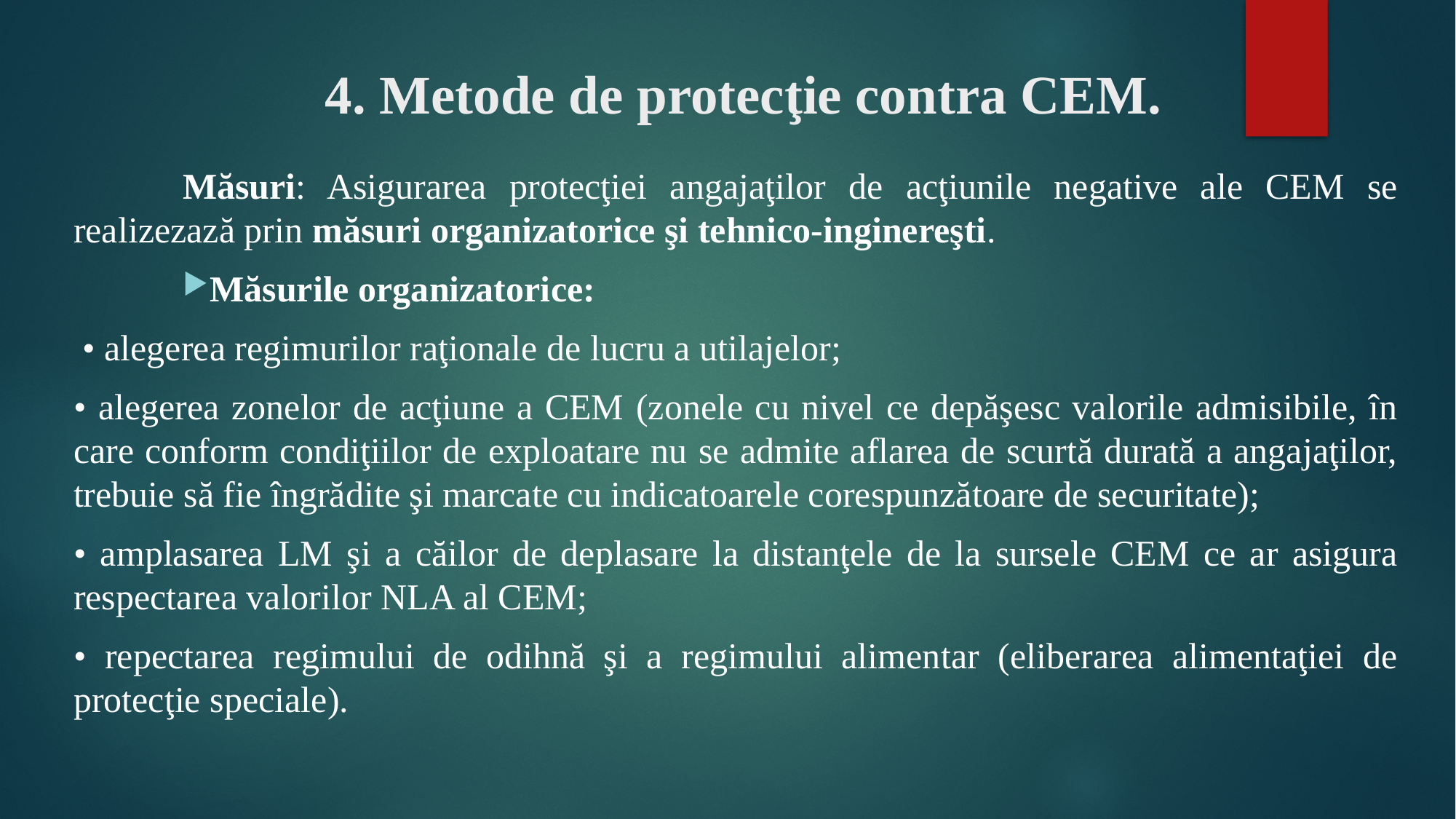

# 4. Metode de protecţie contra CEM.
	Măsuri: Asigurarea protecţiei angajaţilor de acţiunile negative ale CEM se realizezază prin măsuri organizatorice şi tehnico-inginereşti.
Măsurile organizatorice:
 • alegerea regimurilor raţionale de lucru a utilajelor;
• alegerea zonelor de acţiune a CEM (zonele cu nivel ce depăşesc valorile admisibile, în care conform condiţiilor de exploatare nu se admite aflarea de scurtă durată a angajaţilor, trebuie să fie îngrădite şi marcate cu indicatoarele corespunzătoare de securitate);
• amplasarea LM şi a căilor de deplasare la distanţele de la sursele CEM ce ar asigura respectarea valorilor NLA al CEM;
• repectarea regimului de odihnă şi a regimului alimentar (eliberarea alimentaţiei de protecţie speciale).